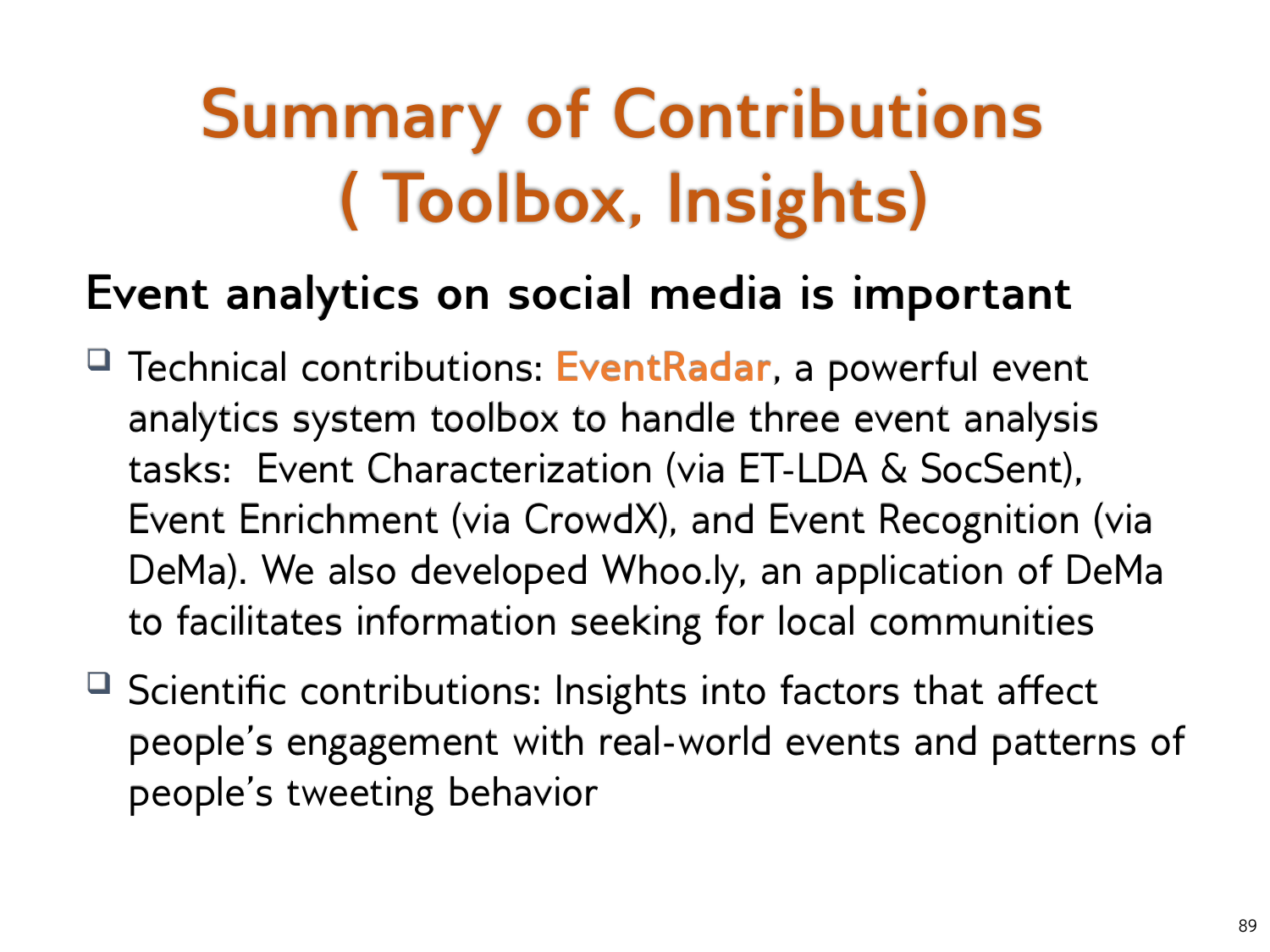

# Summary of Contributions ( Toolbox, Insights)
Event analytics on social media is important
Technical contributions: EventRadar, a powerful event analytics system toolbox to handle three event analysis tasks:  Event Characterization (via ET-LDA & SocSent), Event Enrichment (via CrowdX), and Event Recognition (via DeMa). We also developed Whoo.ly, an application of DeMa to facilitates information seeking for local communities
Scientific contributions: Insights into factors that affect people’s engagement with real-world events and patterns of people’s tweeting behavior

89